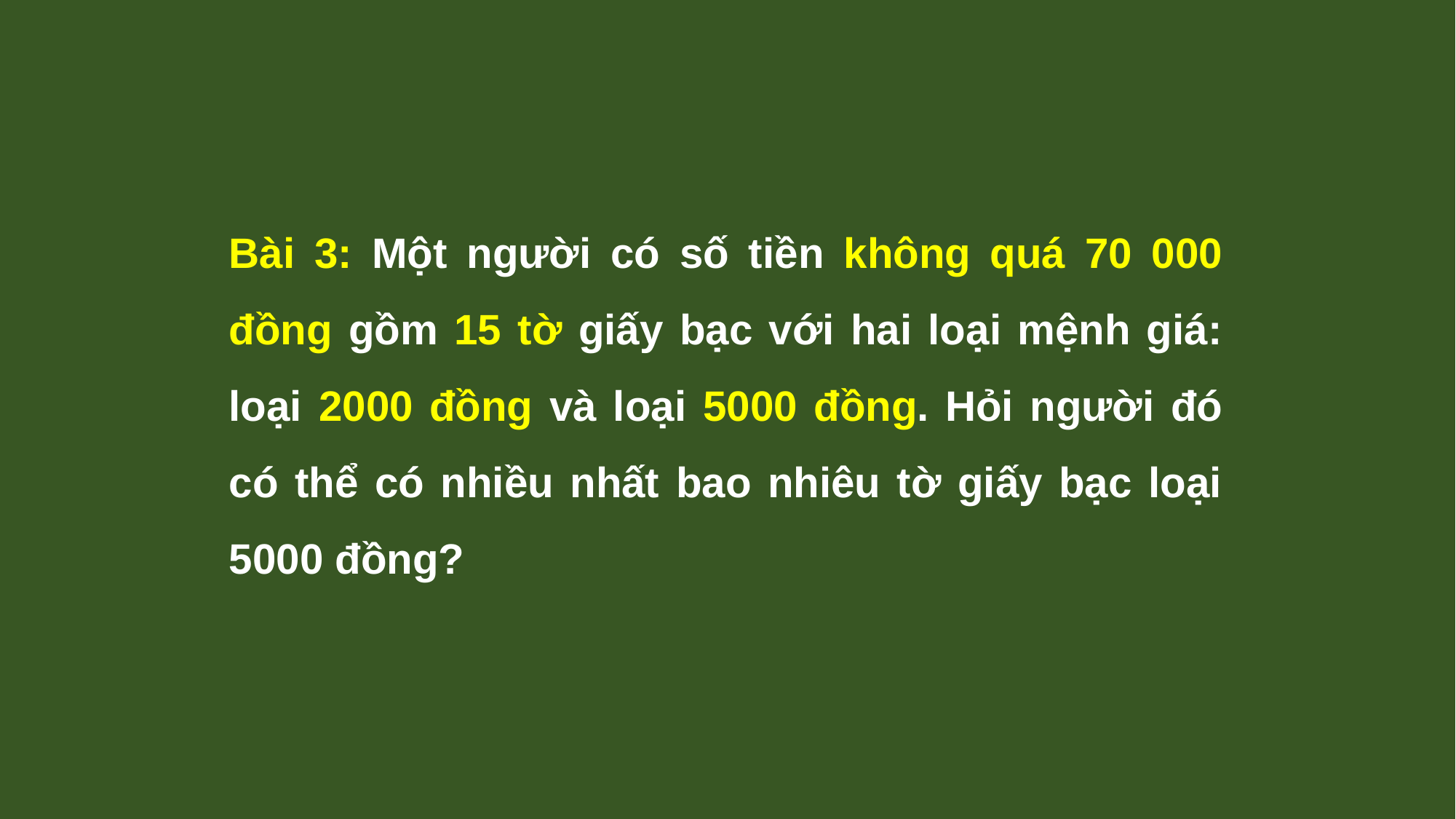

Bài 3: Một người có số tiền không quá 70 000 đồng gồm 15 tờ giấy bạc với hai loại mệnh giá: loại 2000 đồng và loại 5000 đồng. Hỏi người đó có thể có nhiều nhất bao nhiêu tờ giấy bạc loại 5000 đồng?